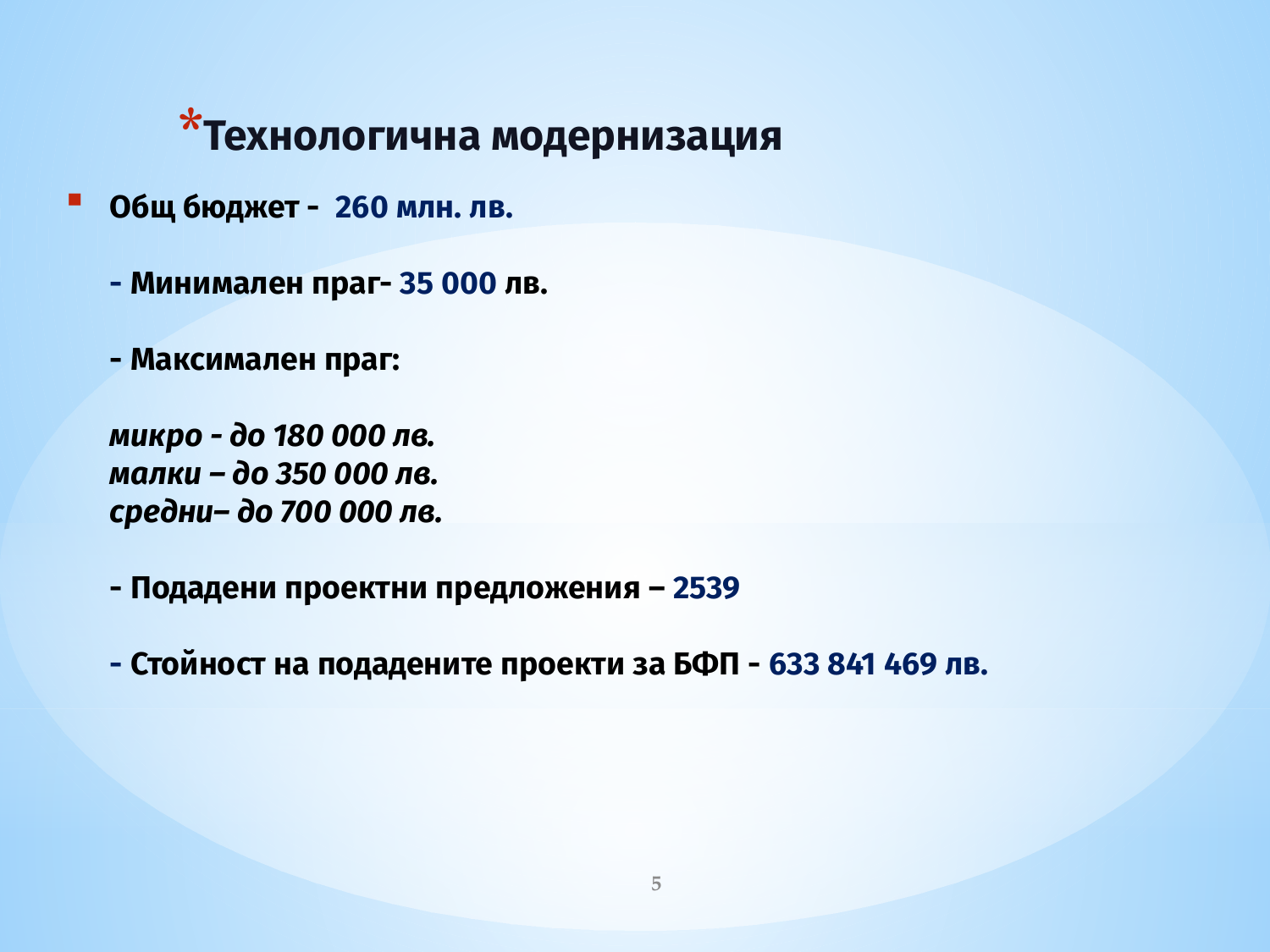

Технологична модернизация

# Общ бюджет -  260 млн. лв. - Минимален праг- 35 000 лв. - Максимален праг: микро - до 180 000 лв. малки – до 350 000 лв. средни– до 700 000 лв. - Подадени проектни предложения – 2539 - Стойност на подадените проекти за БФП - 633 841 469 лв.
5